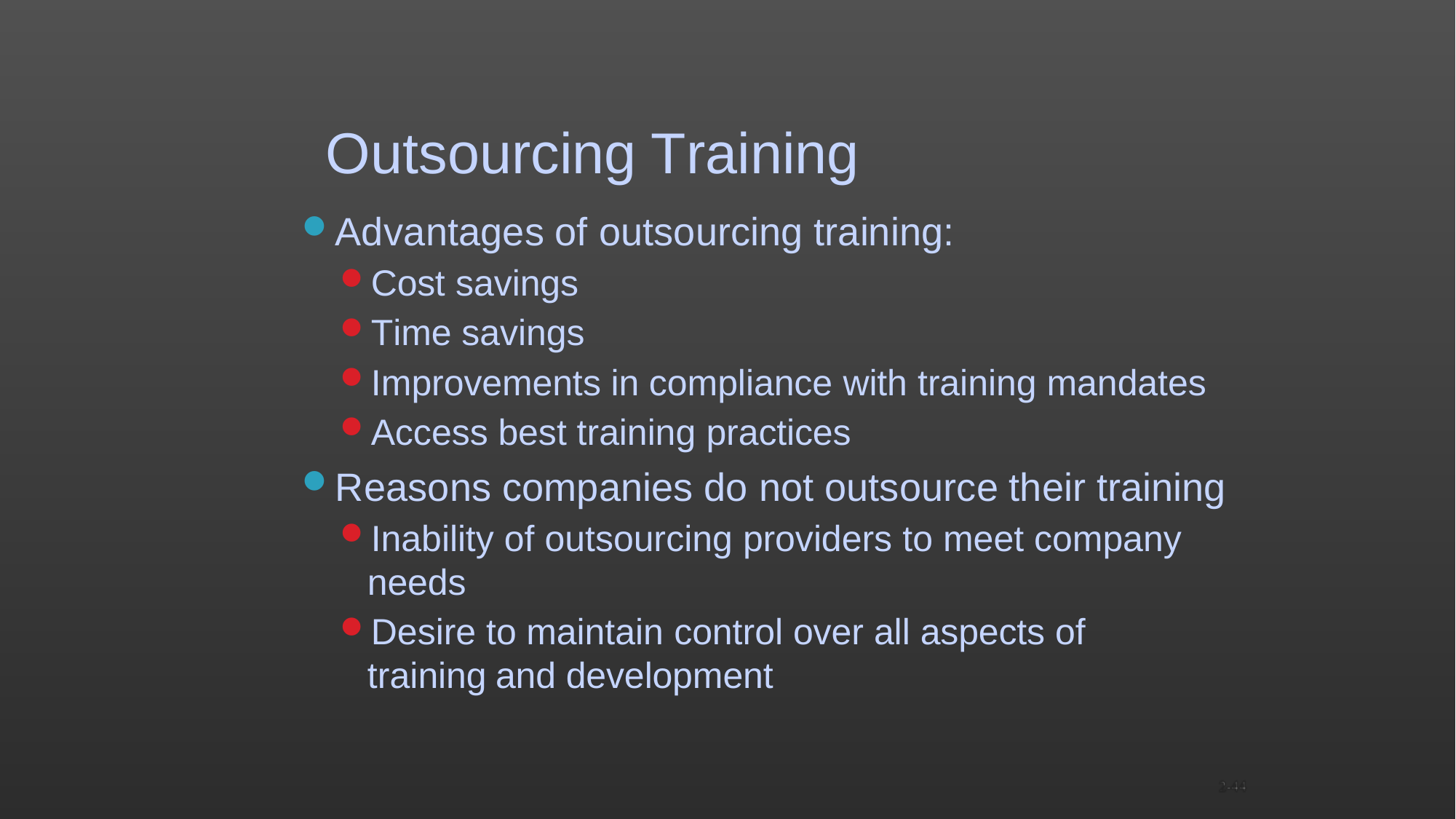

2-44
# Outsourcing Training
Advantages of outsourcing training:
Cost savings
Time savings
Improvements in compliance with training mandates
Access best training practices
Reasons companies do not outsource their training
Inability of outsourcing providers to meet company
needs
Desire to maintain control over all aspects of training and development